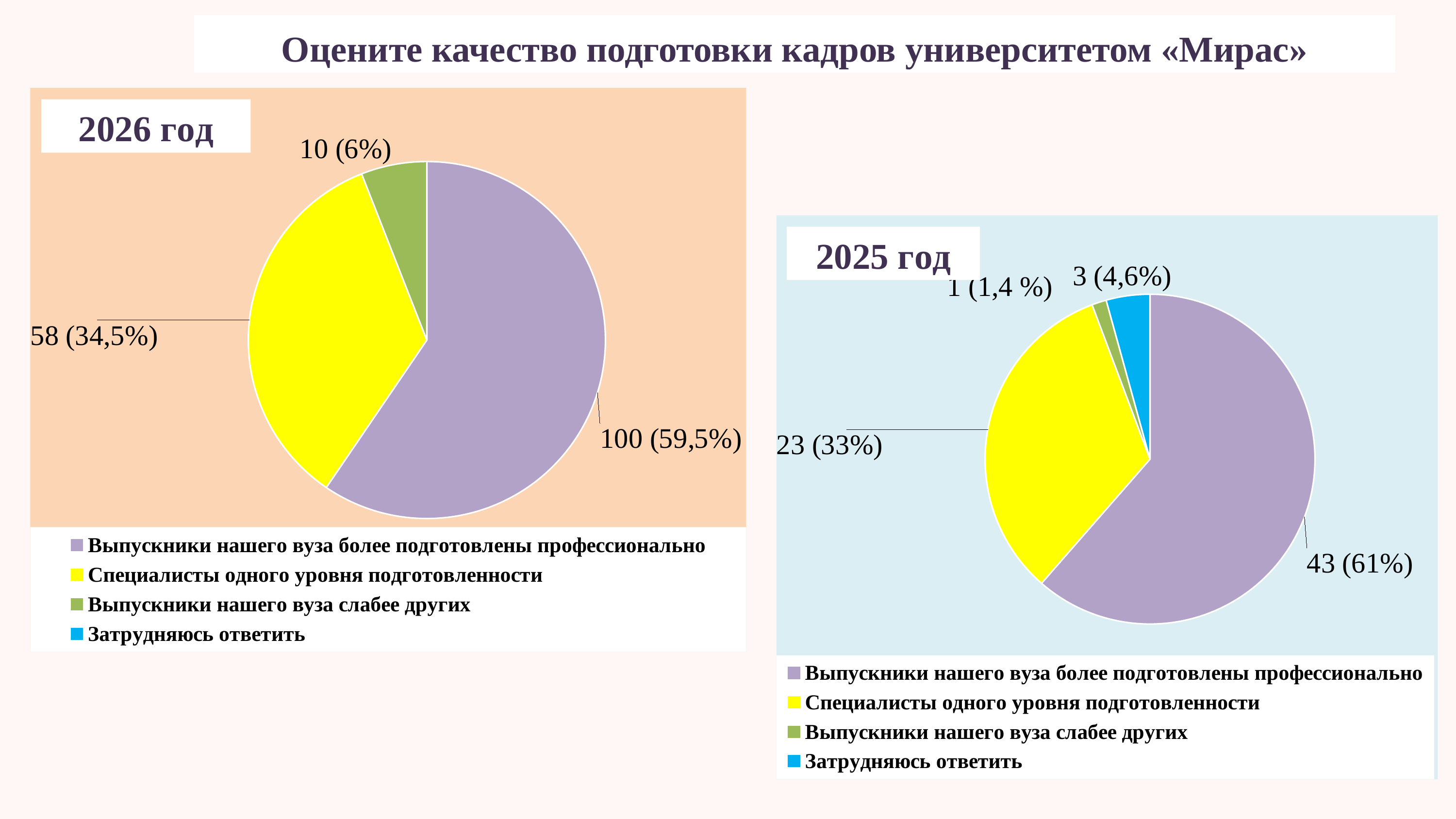

Оцените качество подготовки кадров университетом «Мирас»

### Chart

| Category | Продажи |
|---|---|
| Выпускники нашего вуза более подготовлены профессионально | 100.0 |
| Специалисты одного уровня подготовленности | 58.0 |
| Выпускники нашего вуза слабее других | 10.0 |
| Затрудняюсь ответить | 0.0 |

### Chart

| Category | Продажи |
|---|---|
| Выпускники нашего вуза более подготовлены профессионально | 43.0 |
| Специалисты одного уровня подготовленности | 23.0 |
| Выпускники нашего вуза слабее других | 1.0 |
| Затрудняюсь ответить | 3.0 |